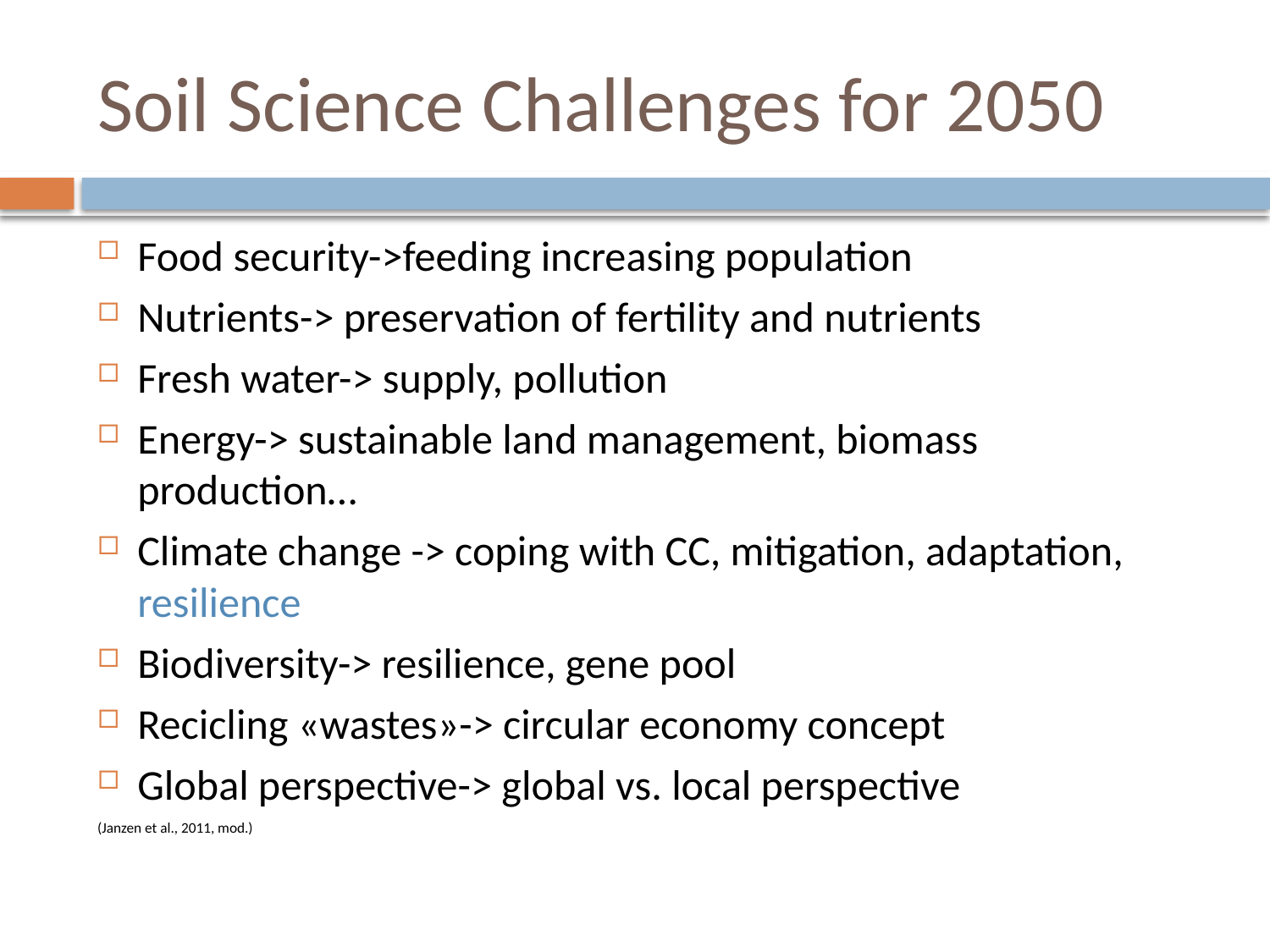

# Soil Science Challenges for 2050
Food security->feeding increasing population
Nutrients-> preservation of fertility and nutrients
Fresh water-> supply, pollution
Energy-> sustainable land management, biomass production…
Climate change -> coping with CC, mitigation, adaptation, resilience
Biodiversity-> resilience, gene pool
Recicling «wastes»-> circular economy concept
Global perspective-> global vs. local perspective
(Janzen et al., 2011, mod.)